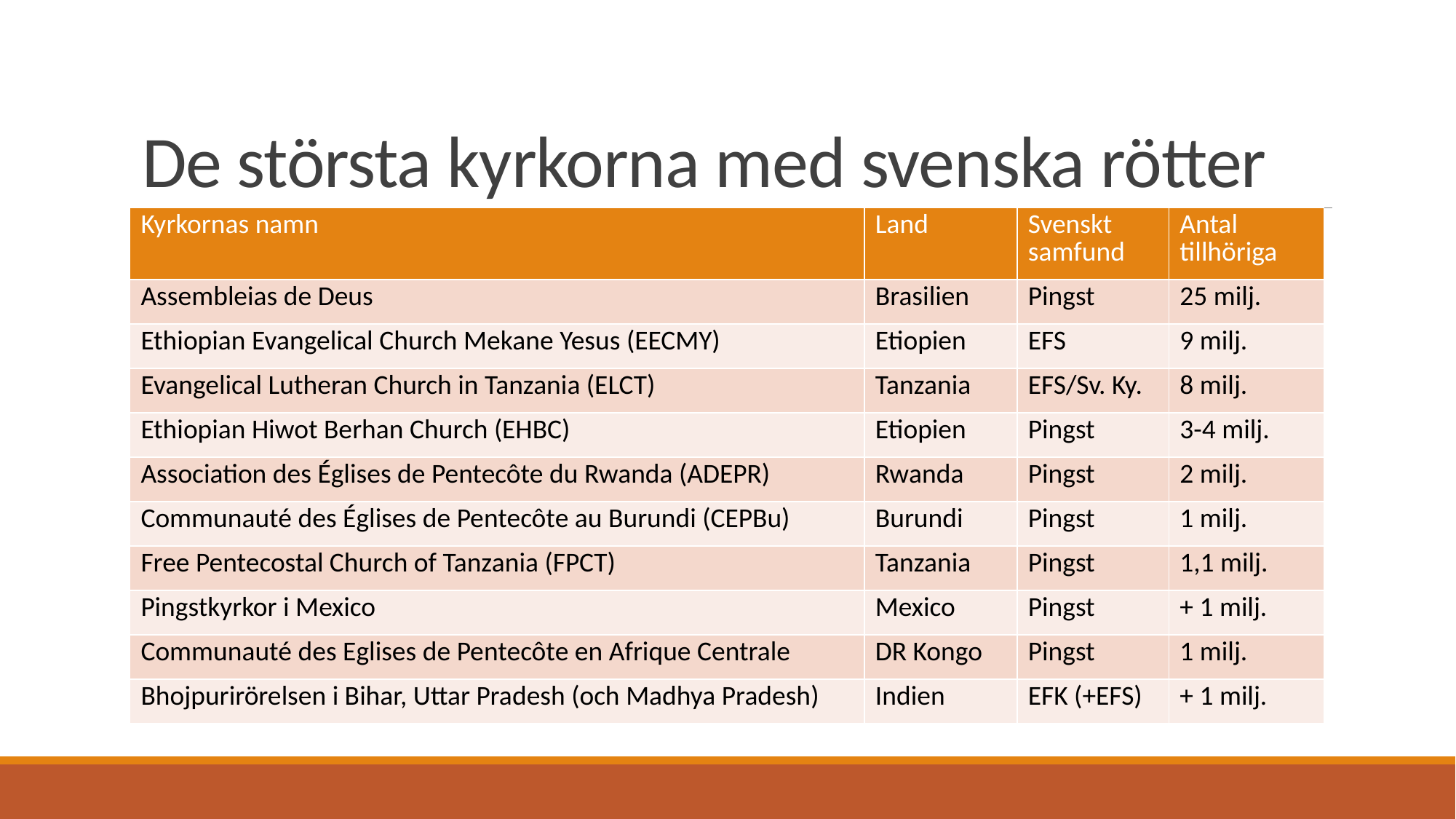

# De största kyrkorna med svenska rötter
| Kyrkornas namn | Land | Svenskt samfund | Antal tillhöriga |
| --- | --- | --- | --- |
| Assembleias de Deus | Brasilien | Pingst | 25 milj. |
| Ethiopian Evangelical Church Mekane Yesus (EECMY) | Etiopien | EFS | 9 milj. |
| Evangelical Lutheran Church in Tanzania (ELCT) | Tanzania | EFS/Sv. Ky. | 8 milj. |
| Ethiopian Hiwot Berhan Church (EHBC) | Etiopien | Pingst | 3-4 milj. |
| Association des Églises de Pentecôte du Rwanda (ADEPR) | Rwanda | Pingst | 2 milj. |
| Communauté des Églises de Pentecôte au Burundi (CEPBu) | Burundi | Pingst | 1 milj. |
| Free Pentecostal Church of Tanzania (FPCT) | Tanzania | Pingst | 1,1 milj. |
| Pingstkyrkor i Mexico | Mexico | Pingst | + 1 milj. |
| Communauté des Eglises de Pentecôte en Afrique Centrale | DR Kongo | Pingst | 1 milj. |
| Bhojpurirörelsen i Bihar, Uttar Pradesh (och Madhya Pradesh) | Indien | EFK (+EFS) | + 1 milj. |